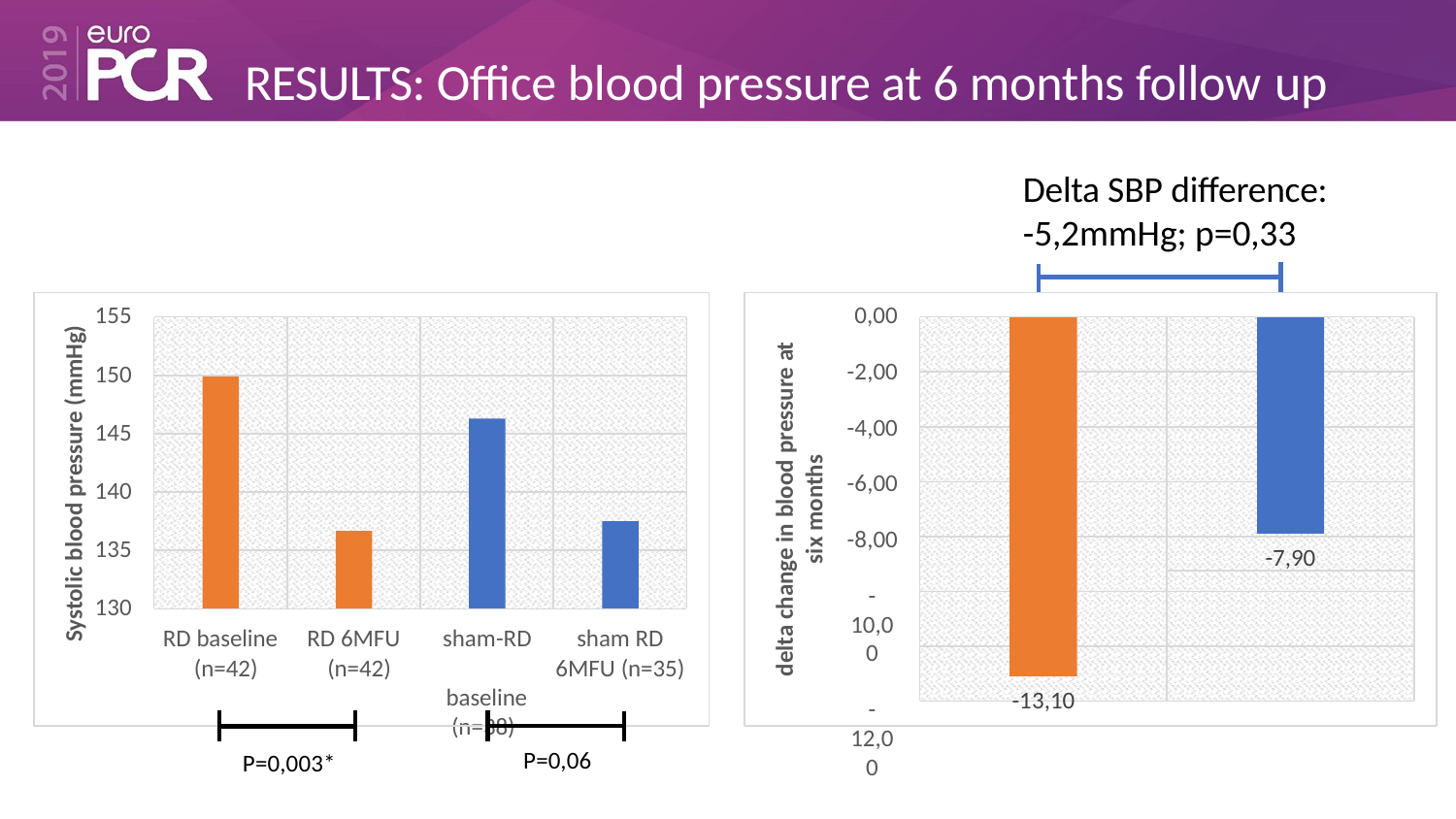

# RESULTS: Office blood pressure at 6 months follow up
Delta SBP difference:
-5,2mmHg; p=0,33

155
0,00

-2,00

-4,00

-6,00

-8,00

-10,00

-12,00

-14,00

Systolic blood pressure (mmHg)
delta change in blood pressure at
six months
150

145

140

135

-7,90

130

RD baseline  (n=42)
RD 6MFU  (n=42)
sham-RD  baseline  (n=38)
sham RD  6MFU (n=35)

-13,10

P=0,06
P=0,003*